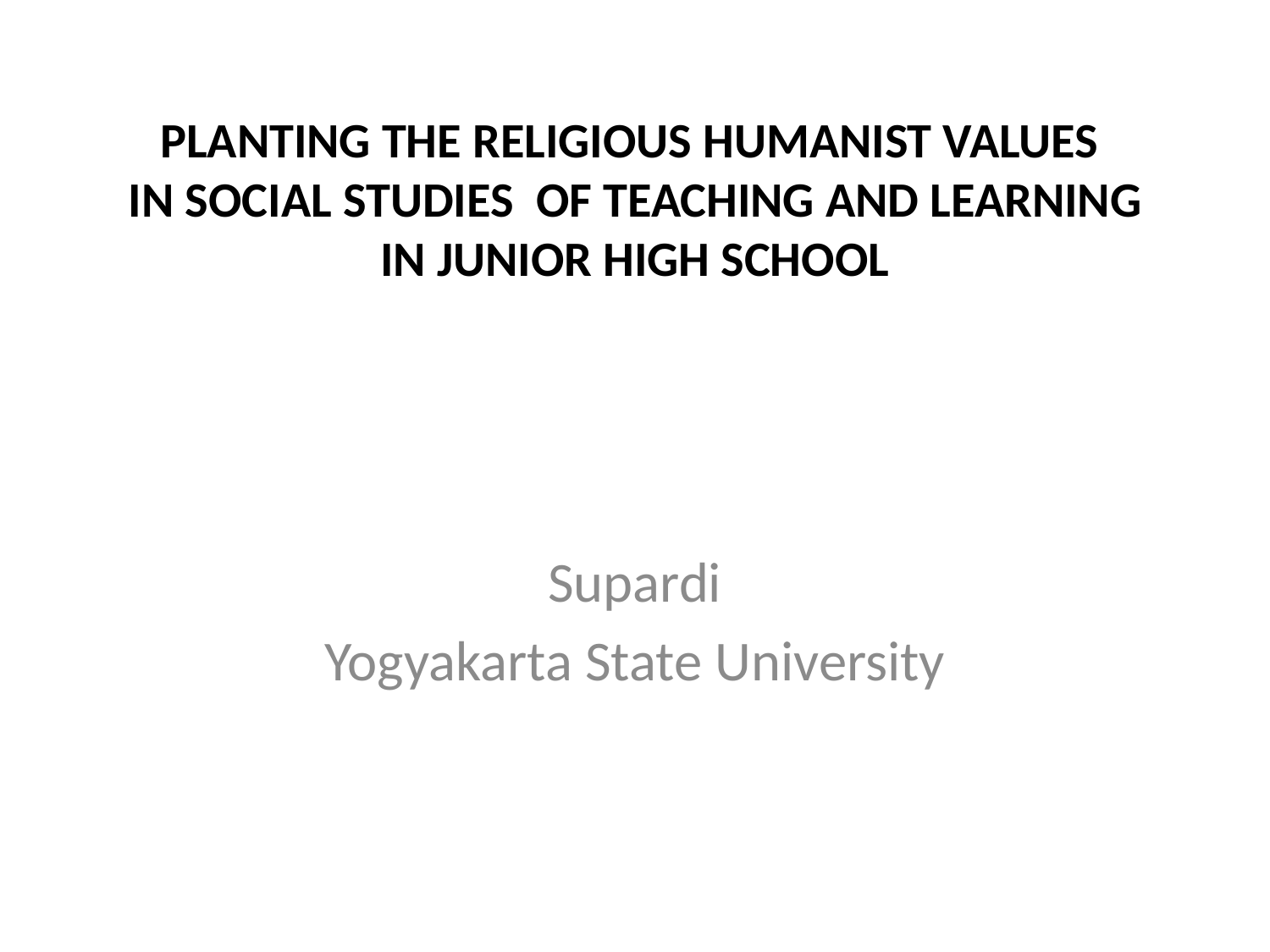

# PLANTING THE RELIGIOUS HUMANIST VALUES IN SOCIAL STUDIES  OF TEACHING AND LEARNING IN JUNIOR HIGH SCHOOL
Supardi
Yogyakarta State University